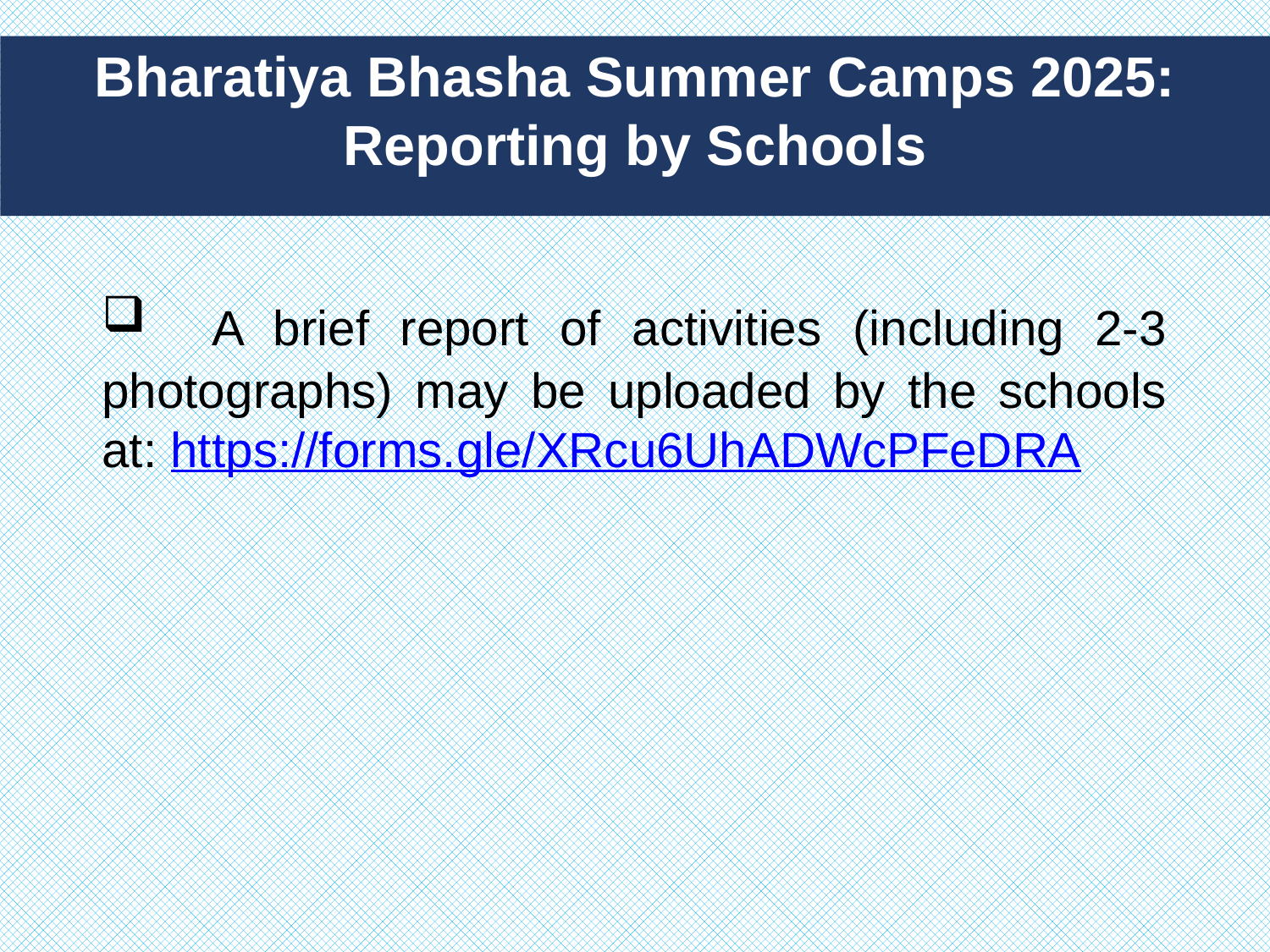

Bharatiya Bhasha Summer Camps 2025: Reporting by Schools
  A brief report of activities (including 2-3 photographs) may be uploaded by the schools at: https://forms.gle/XRcu6UhADWcPFeDRA